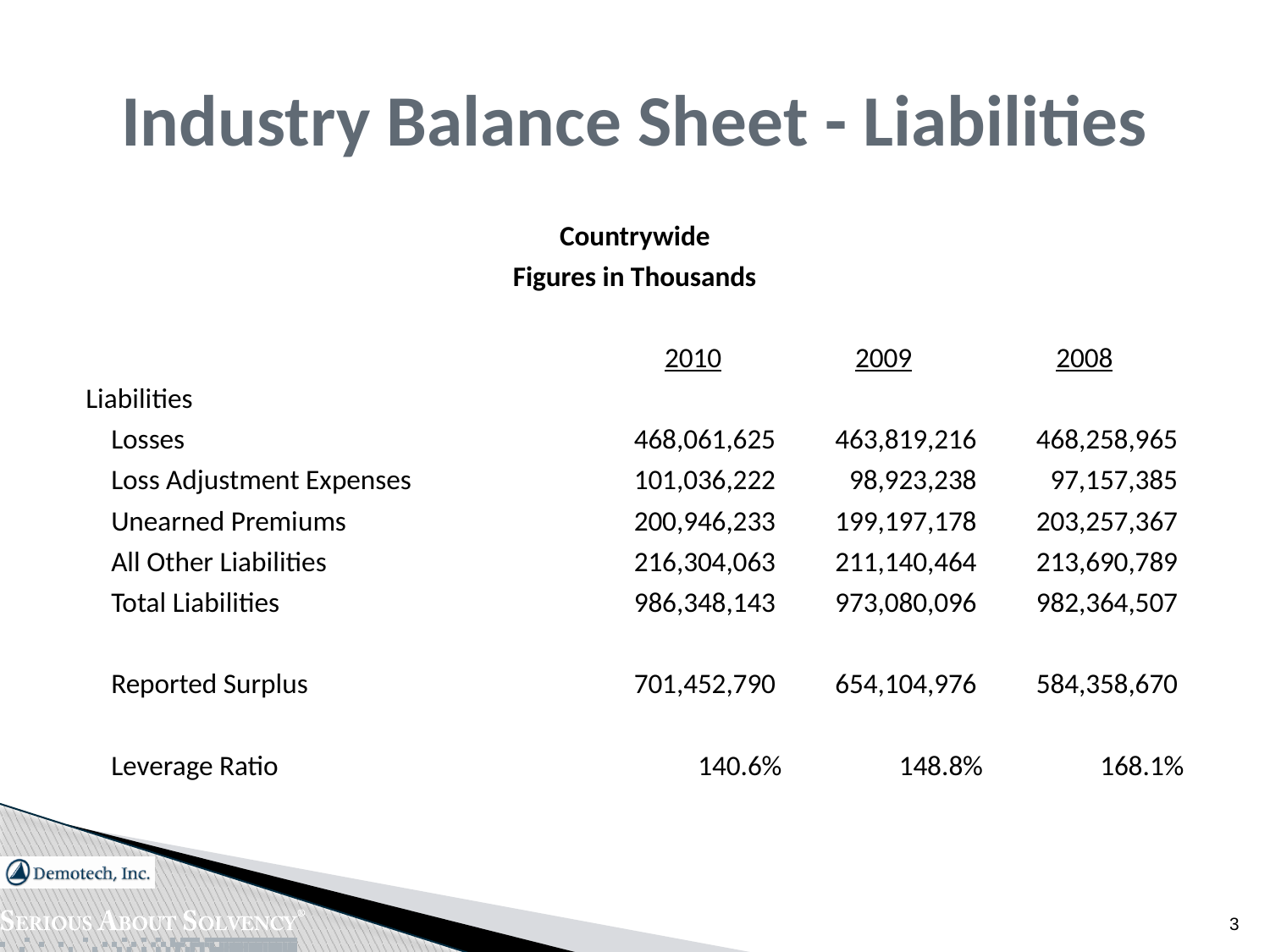

# Industry Balance Sheet - Liabilities
| Countrywide |  |  |  |
| --- | --- | --- | --- |
| Figures in Thousands |  |  |  |
|  |  |  |  |
|  | 2010 | 2009 | 2008 |
| Liabilities |  |  |  |
| Losses | 468,061,625 | 463,819,216 | 468,258,965 |
| Loss Adjustment Expenses | 101,036,222 | 98,923,238 | 97,157,385 |
| Unearned Premiums | 200,946,233 | 199,197,178 | 203,257,367 |
| All Other Liabilities | 216,304,063 | 211,140,464 | 213,690,789 |
| Total Liabilities | 986,348,143 | 973,080,096 | 982,364,507 |
|  |  |  |  |
| Reported Surplus | 701,452,790 | 654,104,976 | 584,358,670 |
|  |  |  |  |
| Leverage Ratio | 140.6% | 148.8% | 168.1% |
3